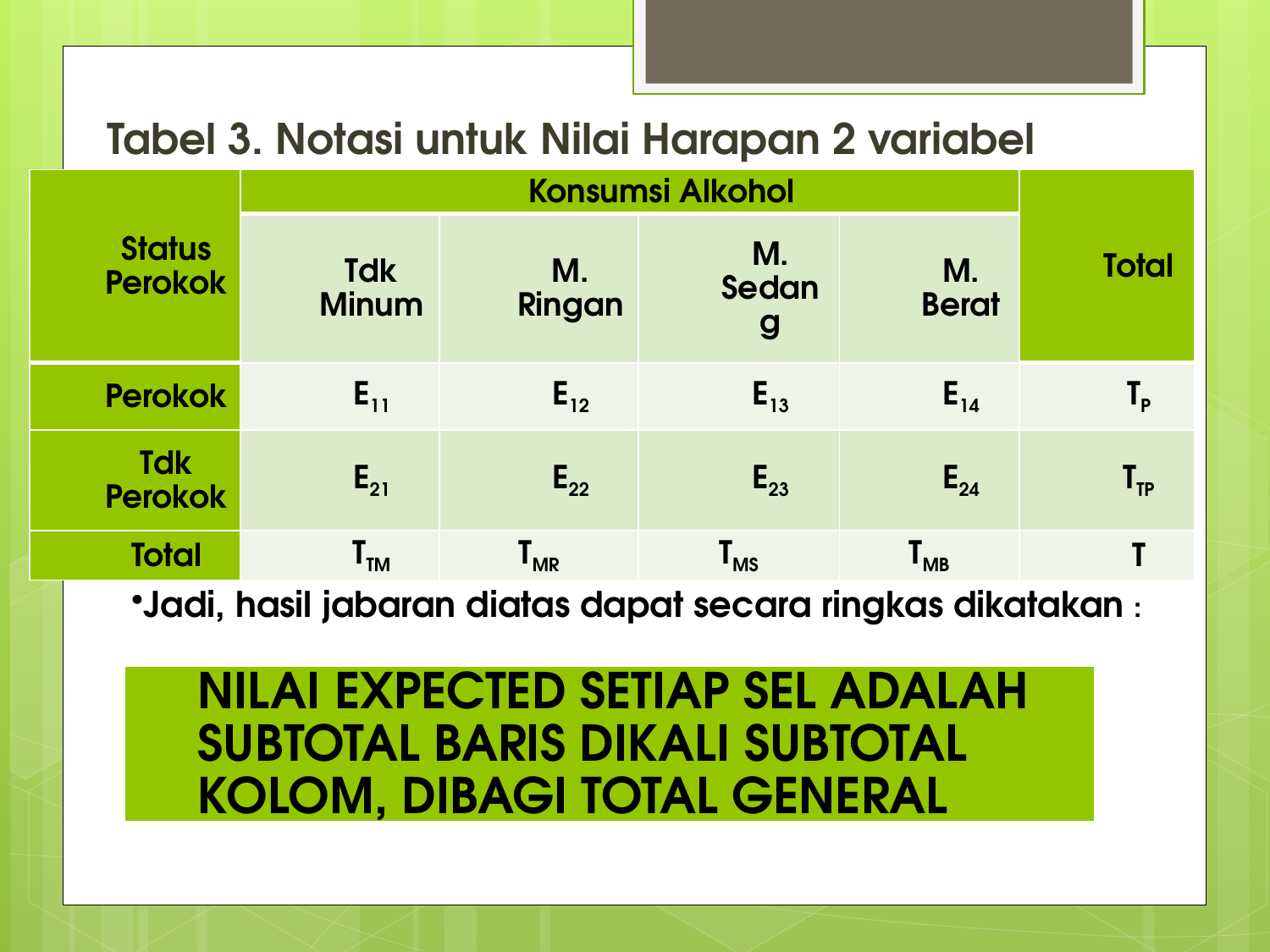

Tabel 3. Notasi untuk Nilai Harapan 2 variabel

| Status Perokok | Konsumsi Alkohol |  |  |  | Total |
| --- | --- | --- | --- | --- | --- |
|  | Tdk Minum | M. Ringan | M. Sedang | M. Berat |  |
| Perokok | E11 | E12 | E13 | E14 | TP |
| Tdk Perokok | E21 | E22 | E23 | E24 | TTP |
| Total | TTM | TMR | TMS | TMB | T |
Jadi, hasil jabaran diatas dapat secara ringkas dikatakan :
| NILAI EXPECTED SETIAP SEL ADALAH SUBTOTAL BARIS DIKALI SUBTOTAL KOLOM, DIBAGI TOTAL GENERAL |
| --- |